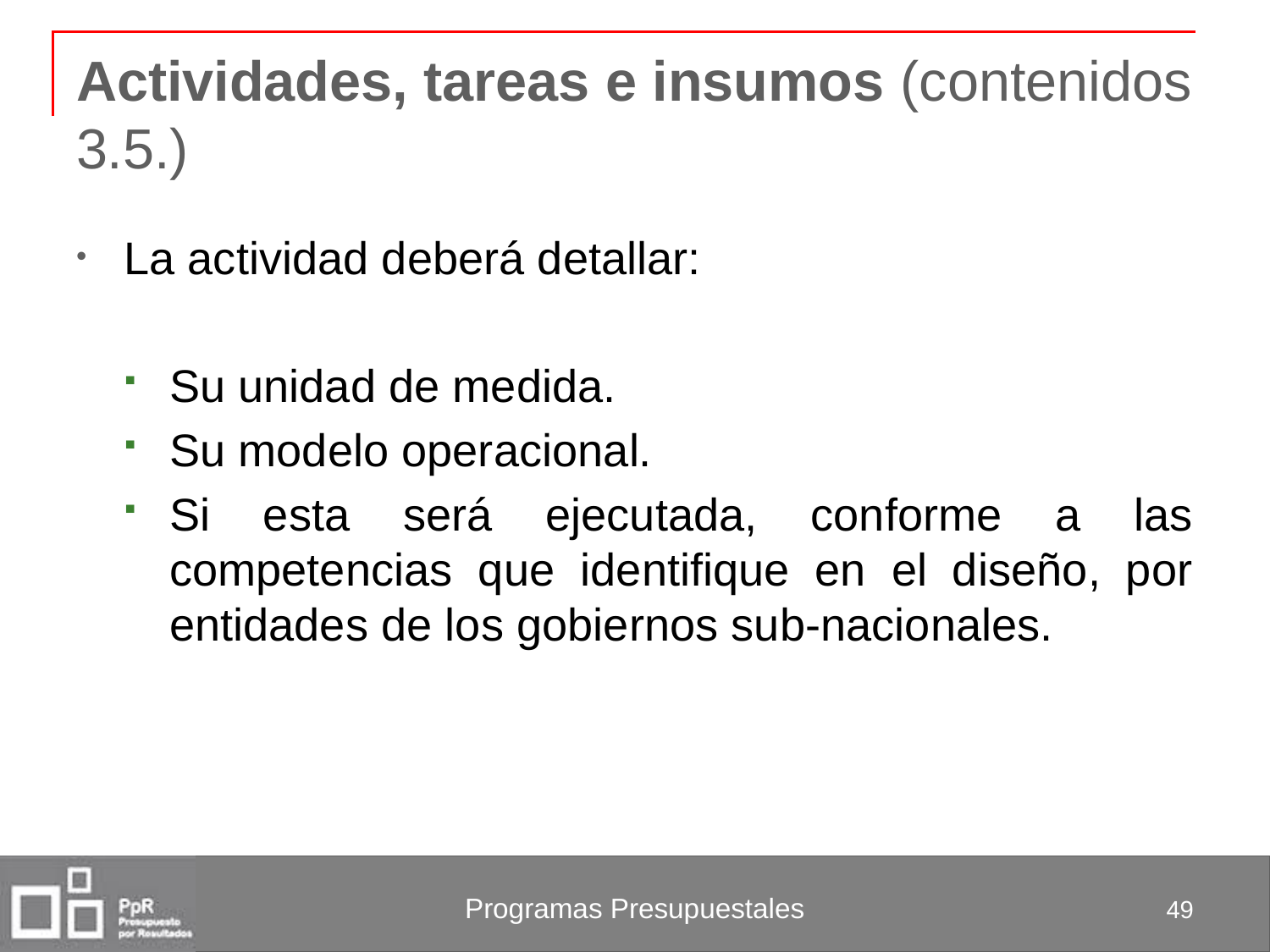

# Actividades, tareas e insumos (contenidos 3.5.)
La actividad deberá detallar:

Su unidad de medida.
Su modelo operacional.
Si esta será ejecutada, conforme a las competencias que identifique en el diseño, por entidades de los gobiernos sub-nacionales.

49
Programas Presupuestales